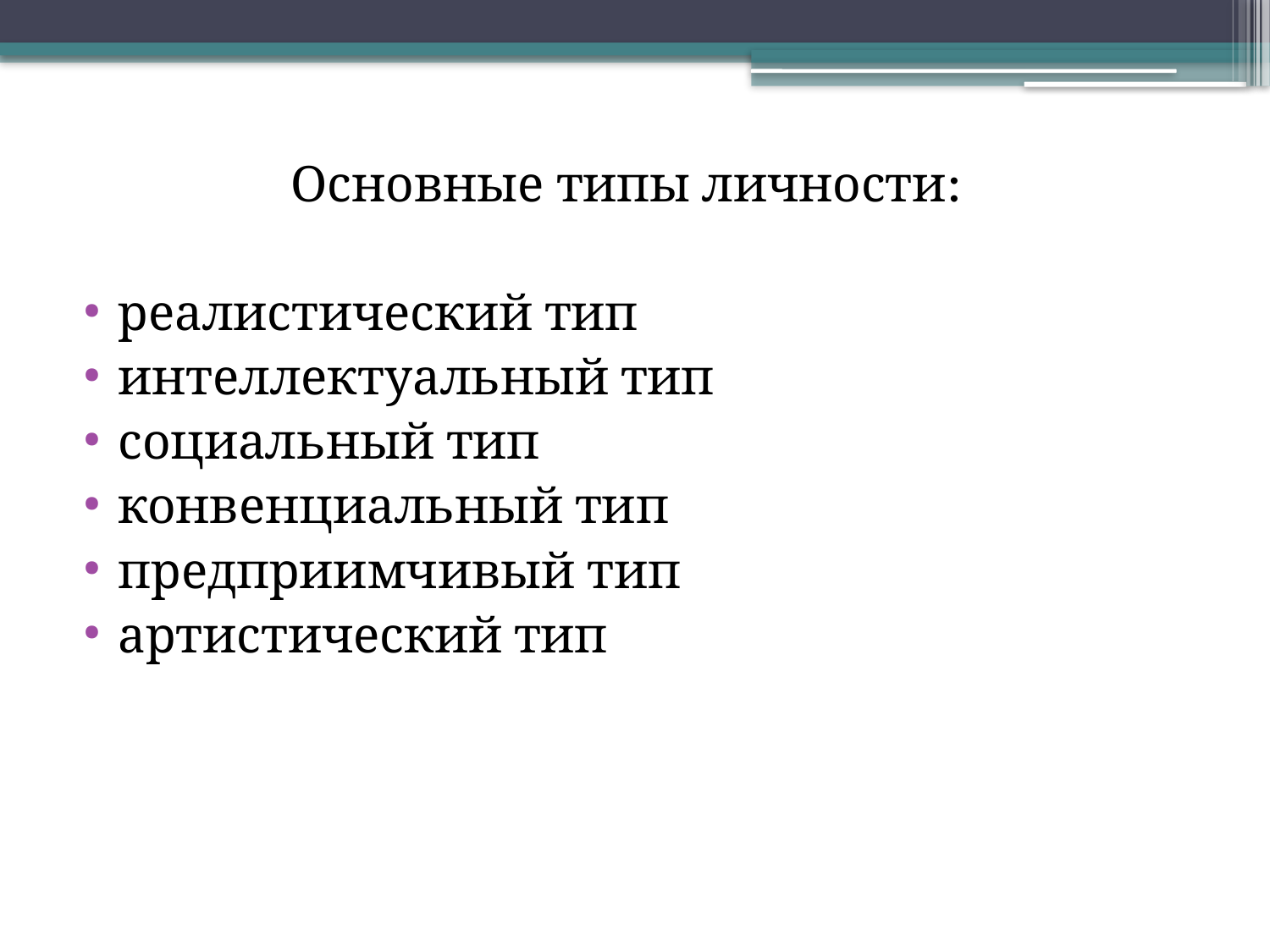

Основные типы личности:

реалистический тип
интеллектуальный тип
социальный тип
конвенциальный тип
предприимчивый тип
артистический тип